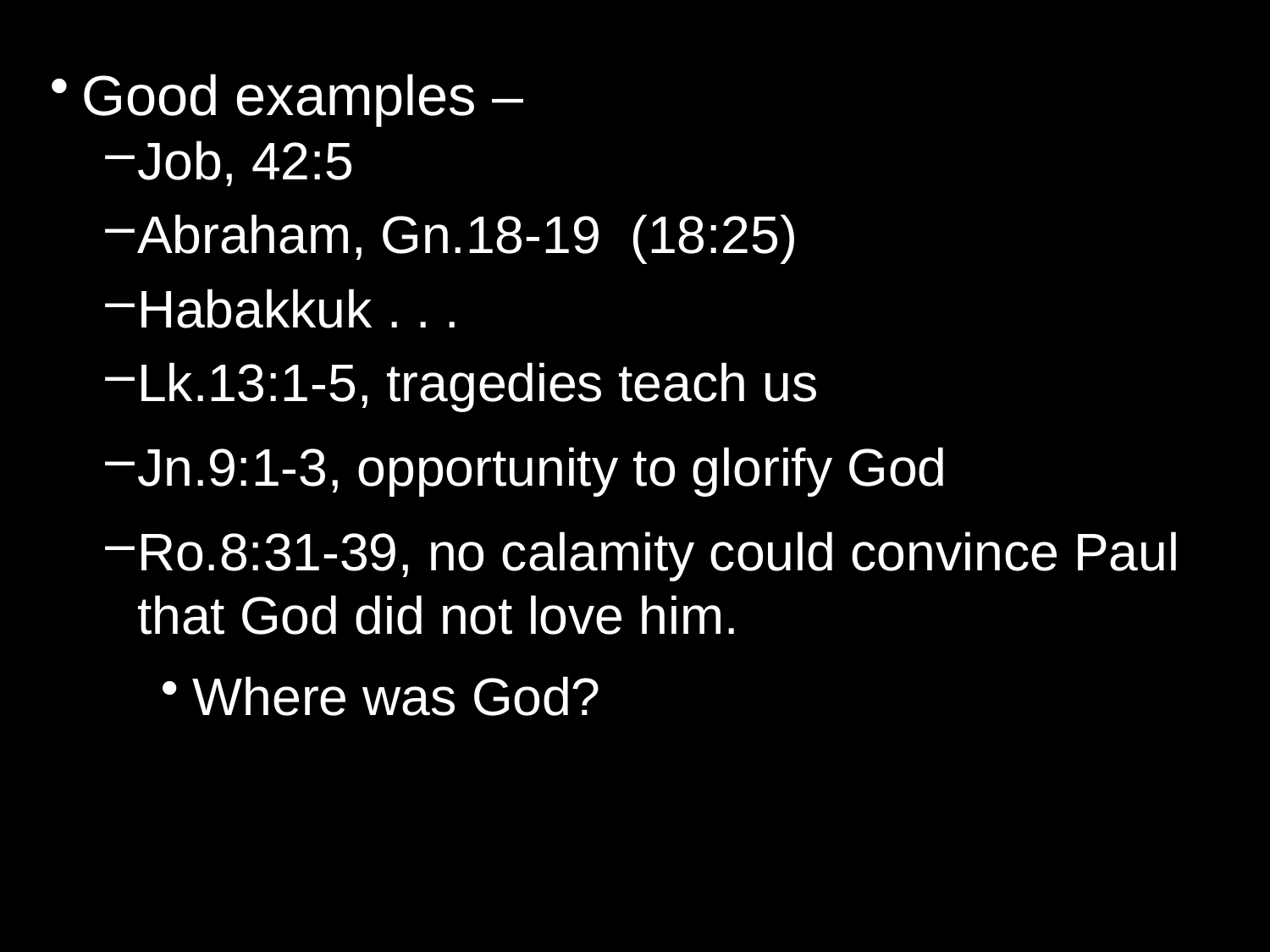

Good examples –
Job, 42:5
Abraham, Gn.18-19  (18:25)
Habakkuk . . .
Lk.13:1-5, tragedies teach us
Jn.9:1-3, opportunity to glorify God
Ro.8:31-39, no calamity could convince Paul that God did not love him.
Where was God?